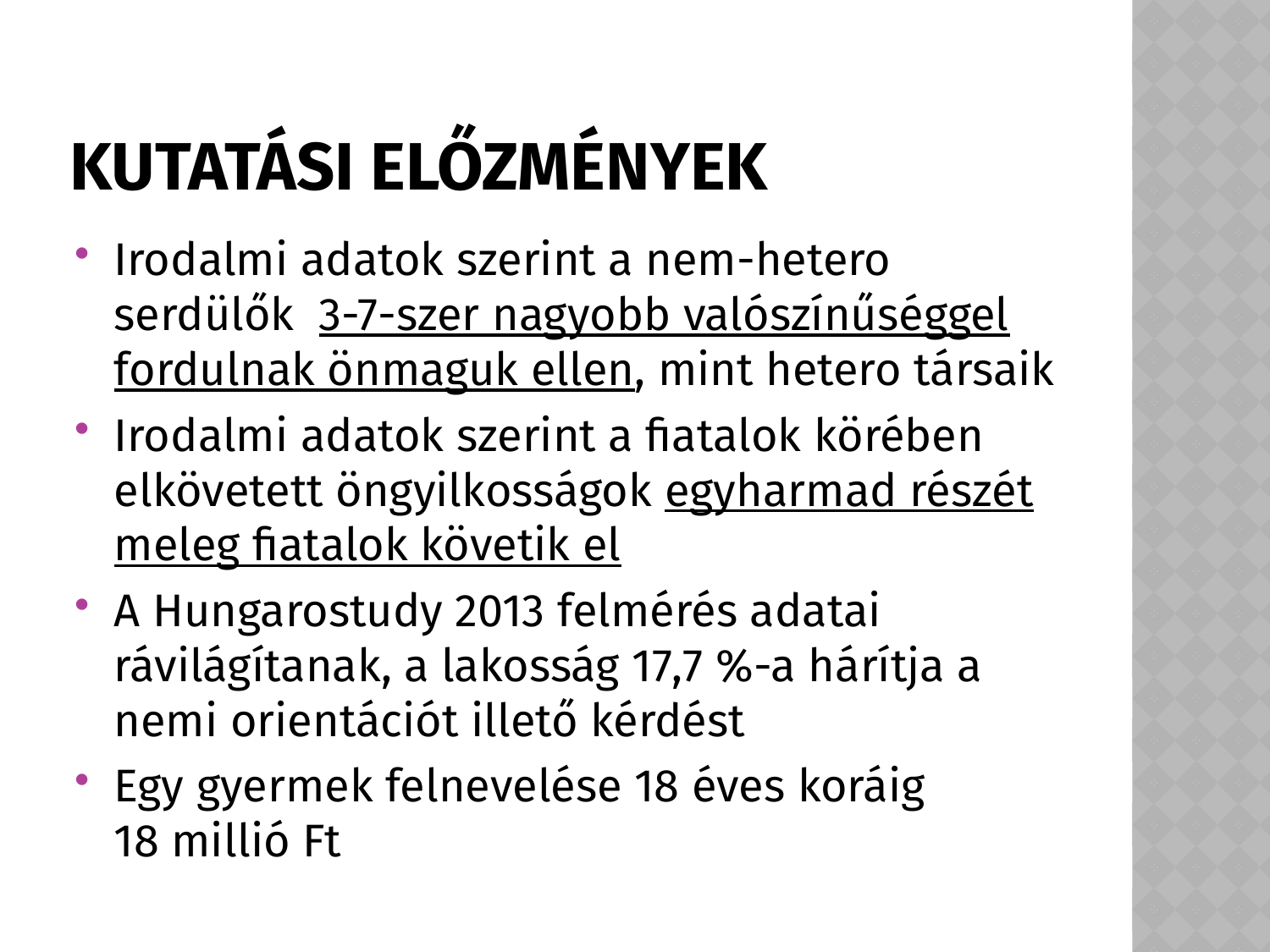

Irodalmi adatok szerint a nem-hetero serdülők  3-7-szer nagyobb valószínűséggel fordulnak önmaguk ellen, mint hetero társaik
Irodalmi adatok szerint a fiatalok körében elkövetett öngyilkosságok egyharmad részét meleg fiatalok követik el
A Hungarostudy 2013 felmérés adatai rávilágítanak, a lakosság 17,7 %-a hárítja a nemi orientációt illető kérdést
Egy gyermek felnevelése 18 éves koráig
18 millió Ft
Kutatási előzmények